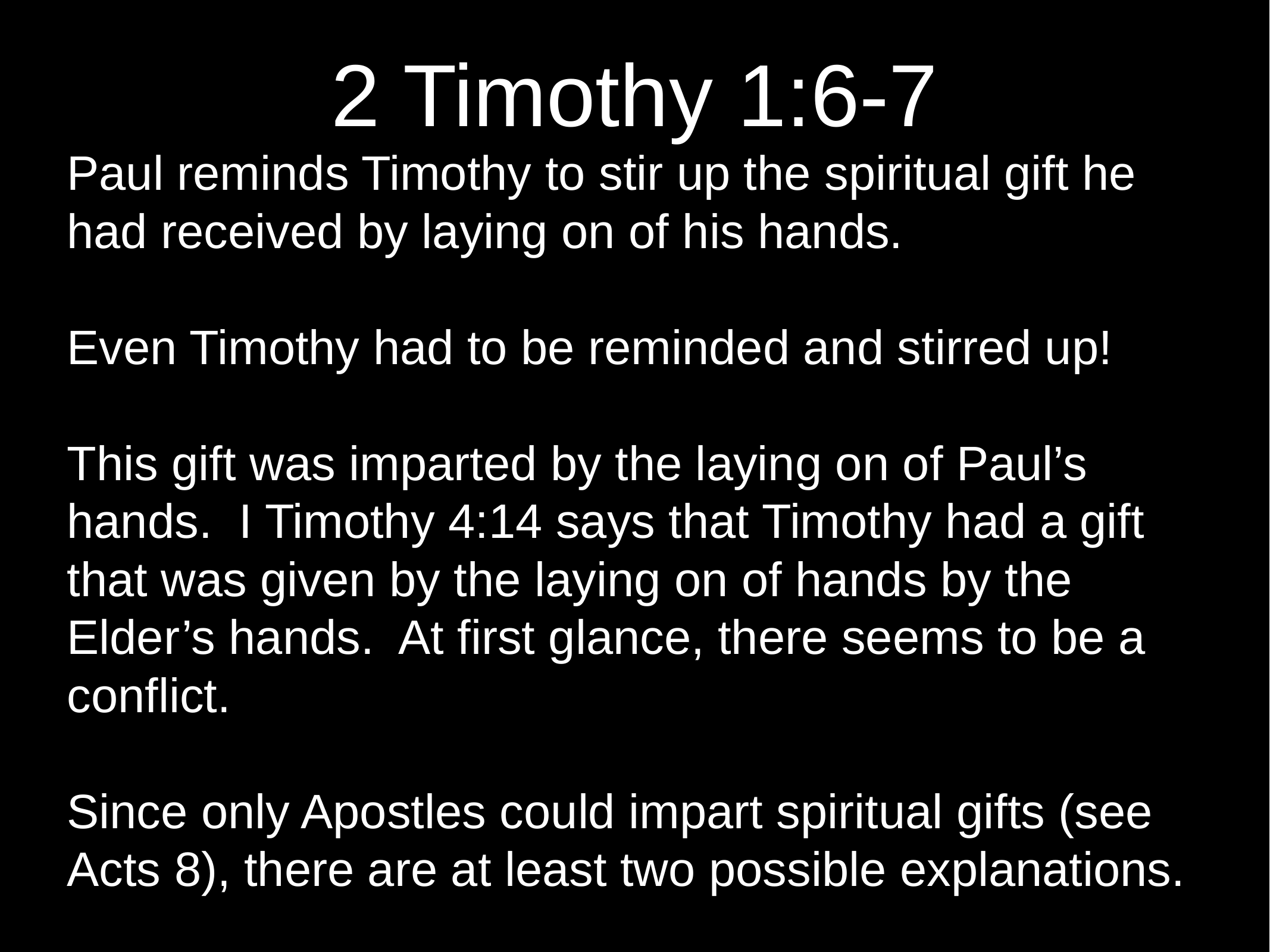

# 2 Timothy 1:6-7
Paul reminds Timothy to stir up the spiritual gift he had received by laying on of his hands.

Even Timothy had to be reminded and stirred up!

This gift was imparted by the laying on of Paul’s hands.  I Timothy 4:14 says that Timothy had a gift that was given by the laying on of hands by the Elder’s hands.  At first glance, there seems to be a conflict.

Since only Apostles could impart spiritual gifts (see Acts 8), there are at least two possible explanations.